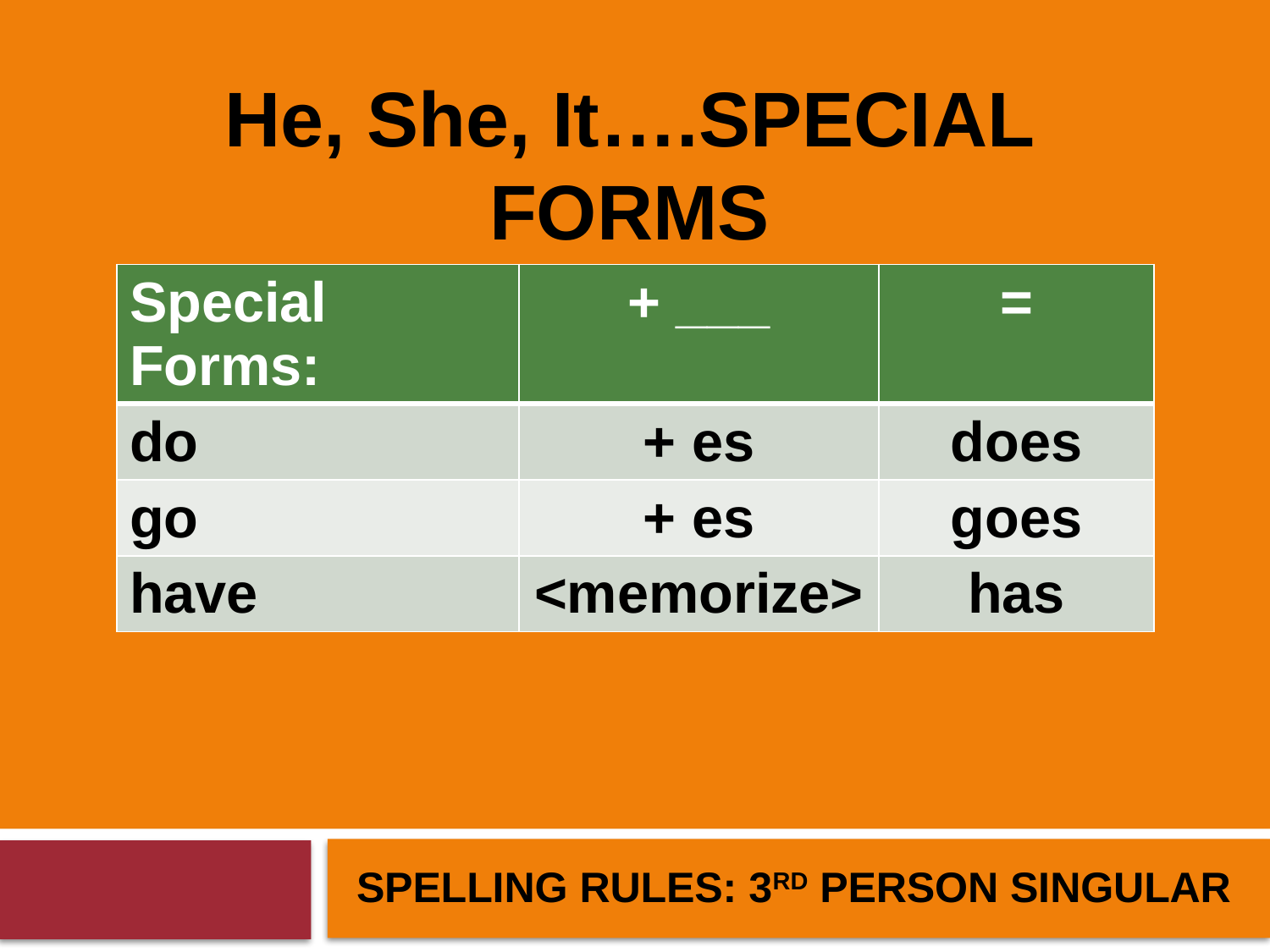

He, She, It….SPECIAL FORMS
| Special Forms: | + \_\_\_ | = |
| --- | --- | --- |
| do | + es | does |
| go | + es | goes |
| have | <memorize> | has |
SPELLING RULES: 3RD PERSON SINGULAR